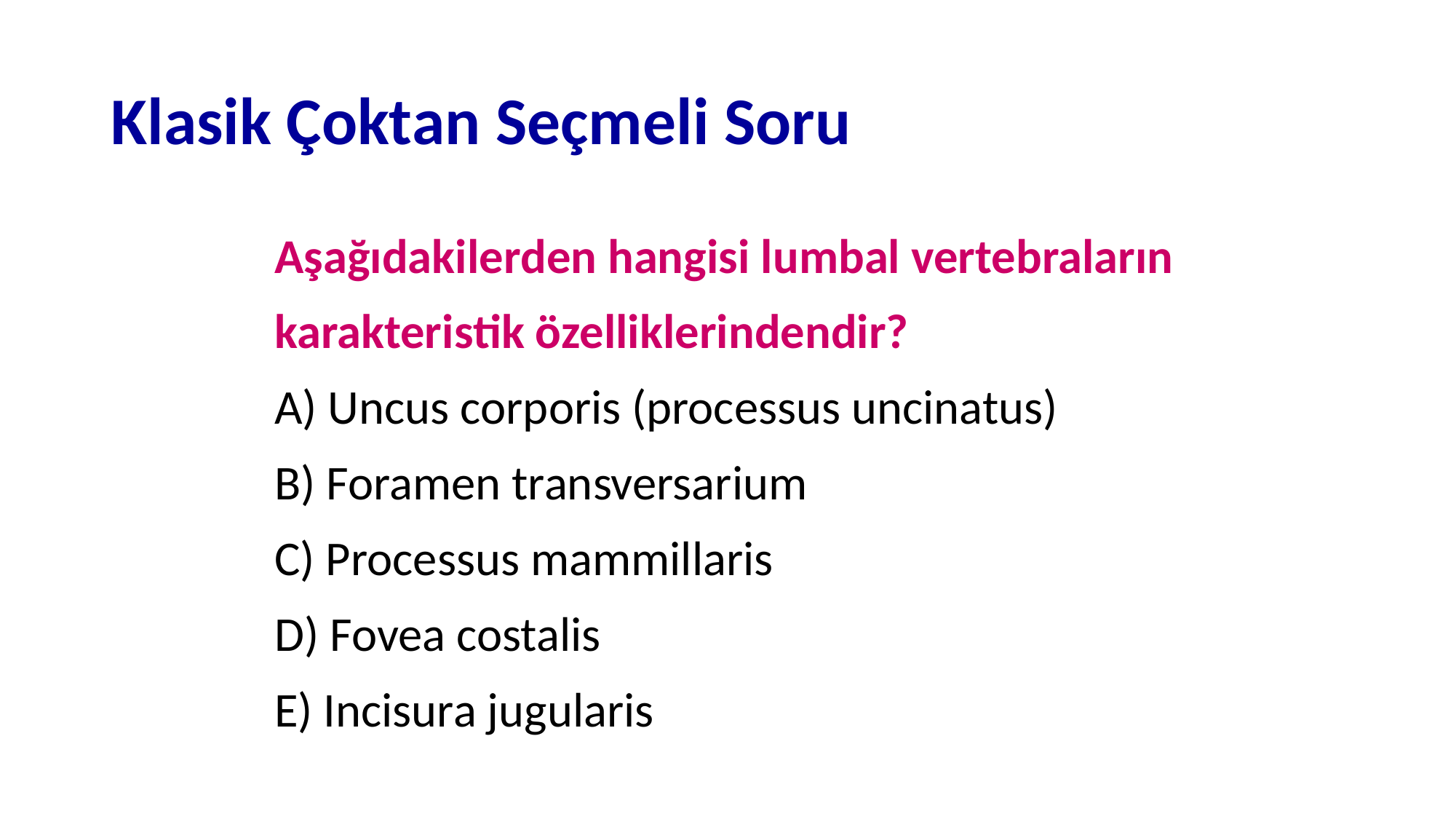

# Klasik Çoktan Seçmeli Soru
Aşağıdakilerden hangisi lumbal vertebraların karakteristik özelliklerindendir?
A) Uncus corporis (processus uncinatus)
B) Foramen transversarium
C) Processus mammillaris
D) Fovea costalis
E) Incisura jugularis